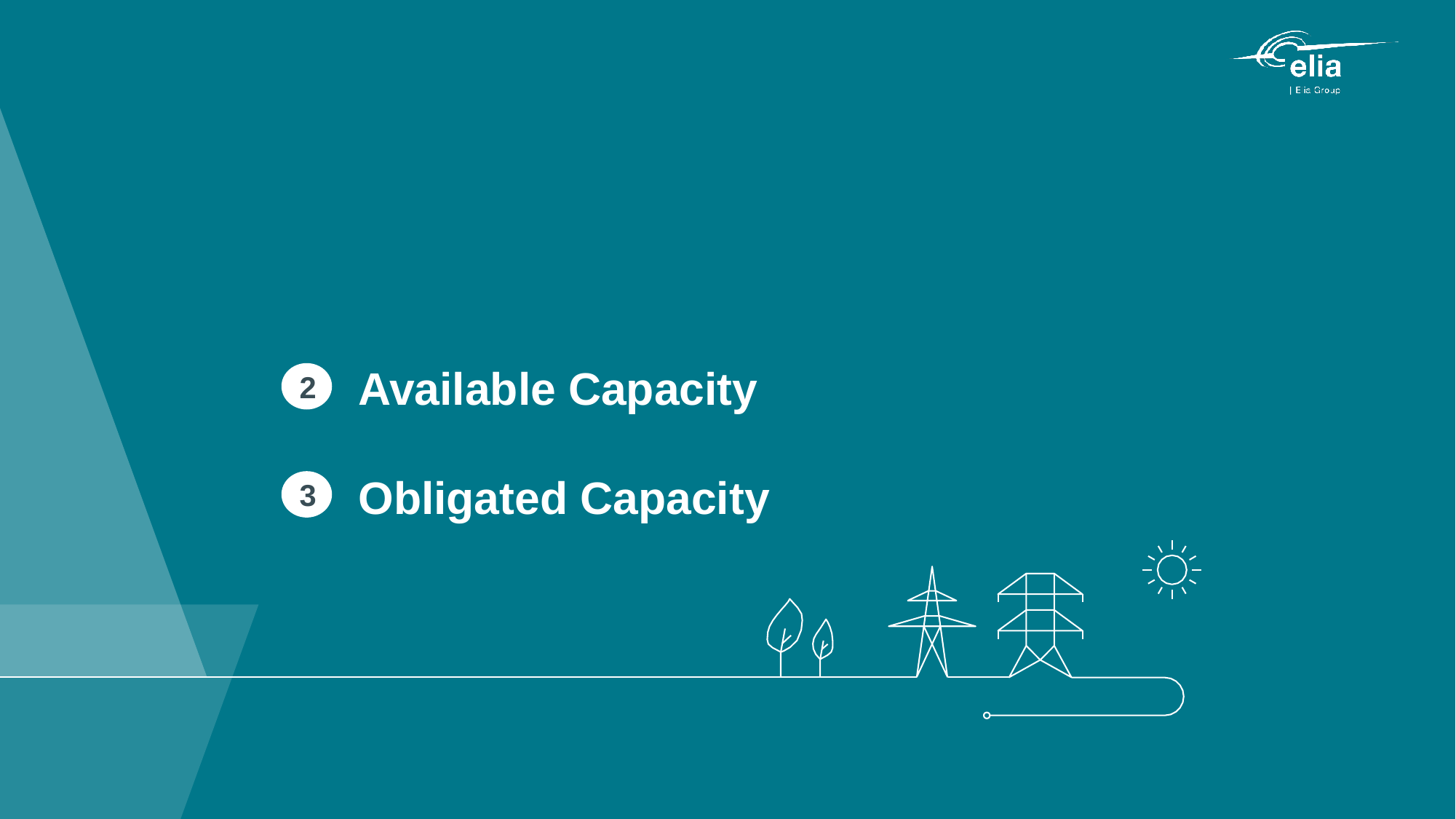

# Available Capacity Obligated Capacity
2
3